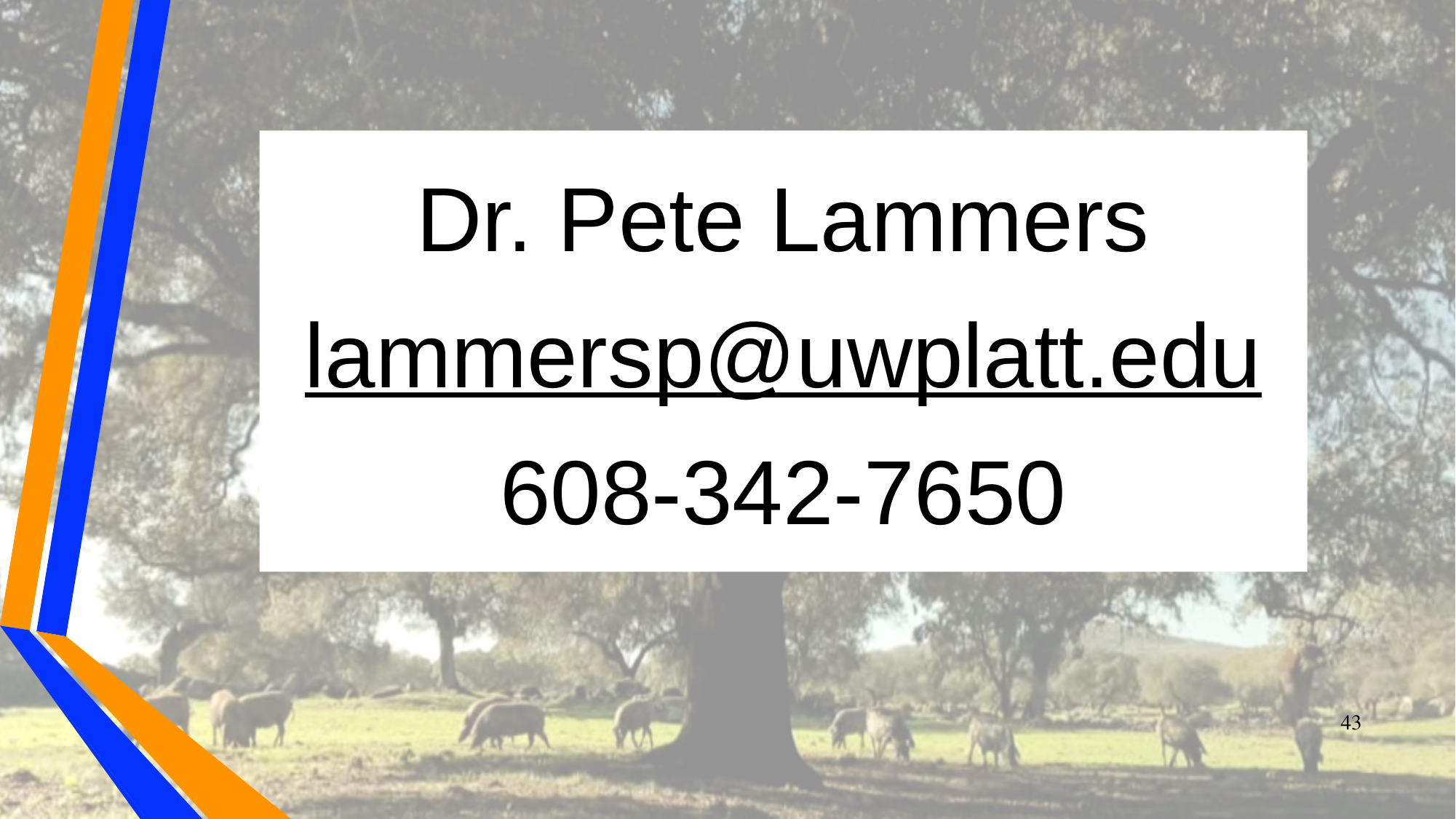

#
Dr. Pete Lammers
lammersp@uwplatt.edu
608-342-7650
43